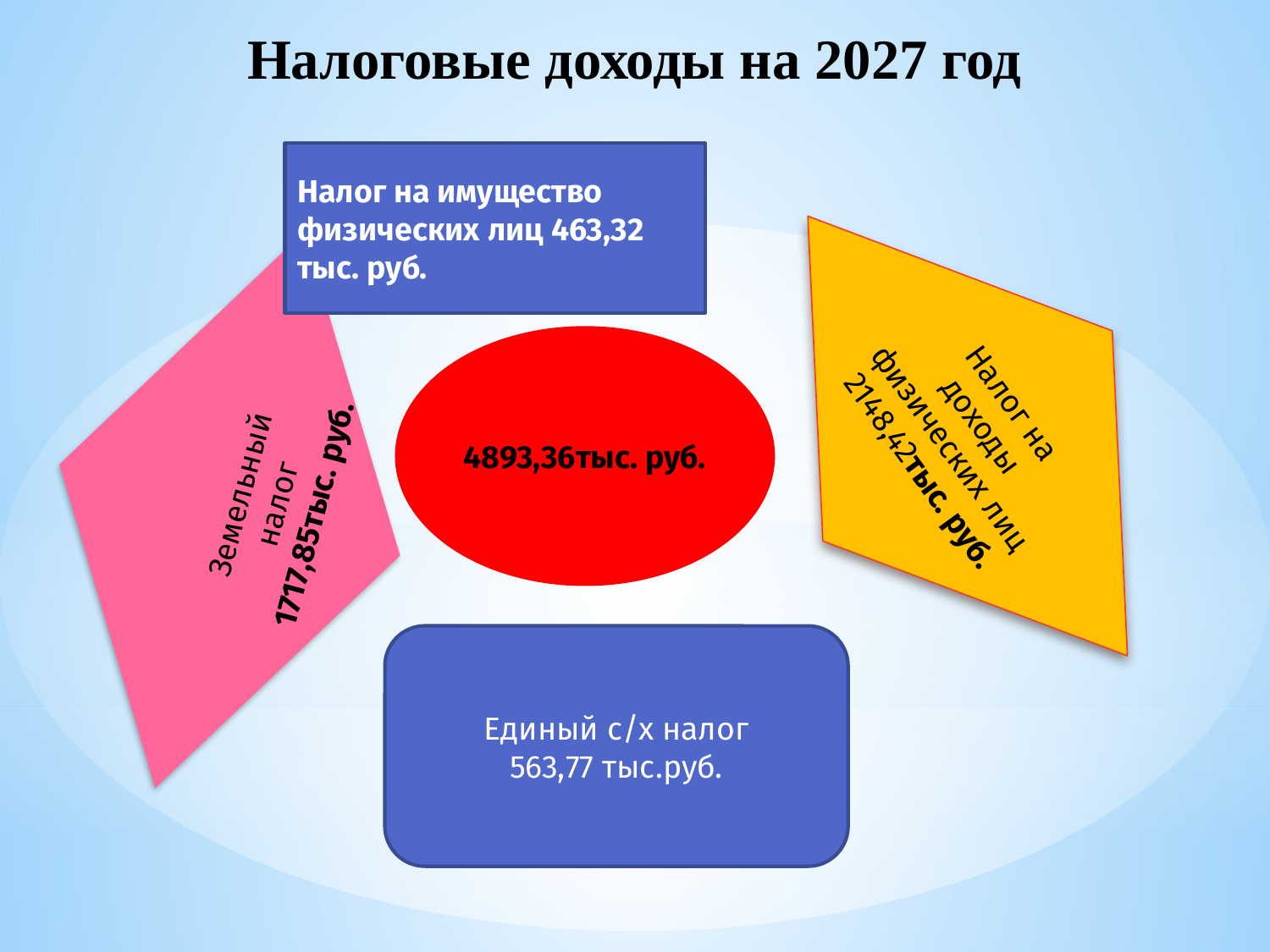

# Налоговые доходы на 2027 год
Налог на имущество физических лиц 463,32 тыс. руб.
Налог на доходы физических лиц
2148,42тыс. руб.
4893,36тыс. руб.
Земельный налог 1717,85тыс. руб.
Единый с/х налог
563,77 тыс.руб.